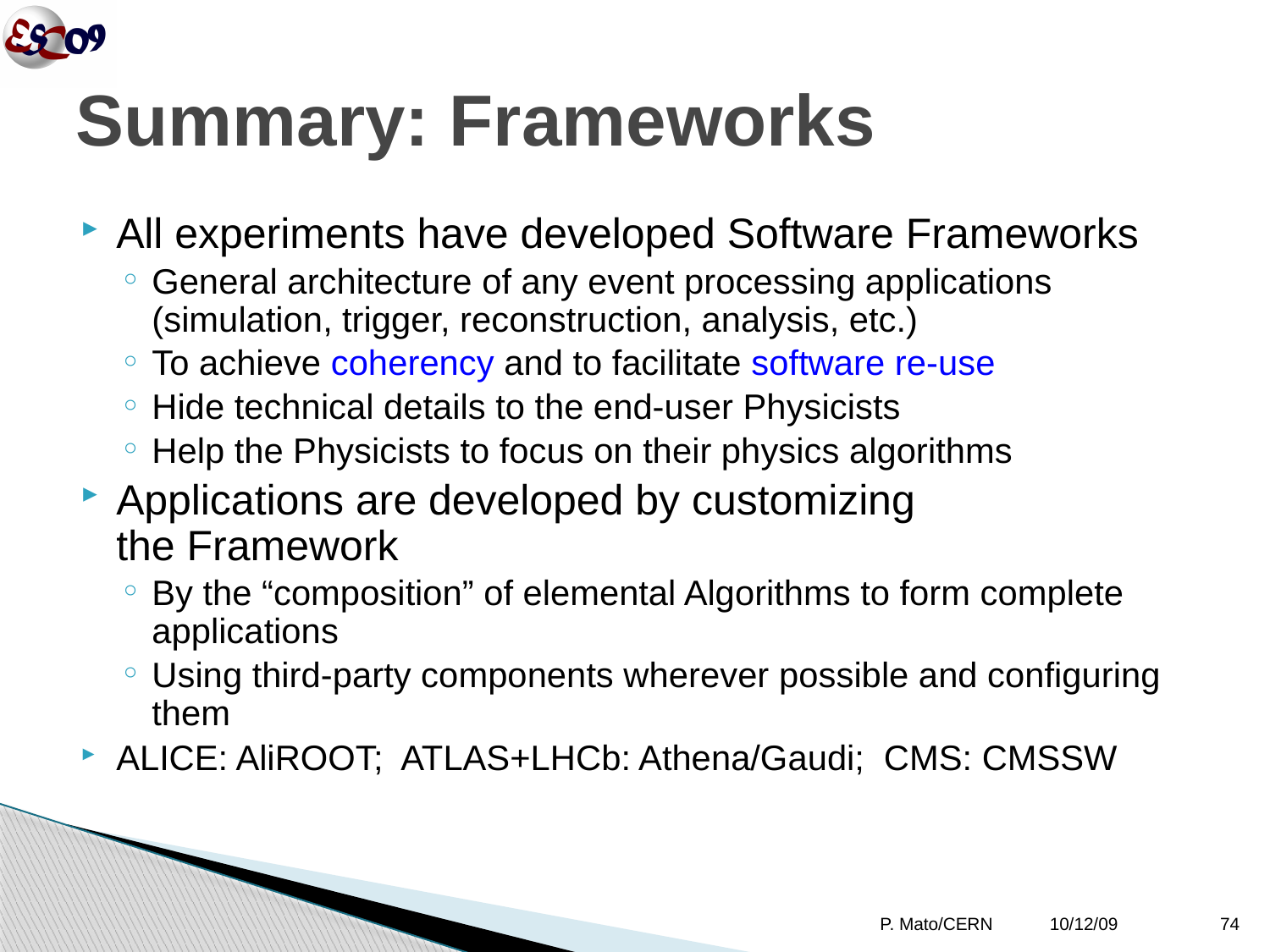

# Summary: Frameworks
All experiments have developed Software Frameworks
General architecture of any event processing applications (simulation, trigger, reconstruction, analysis, etc.)
To achieve coherency and to facilitate software re-use
Hide technical details to the end-user Physicists
Help the Physicists to focus on their physics algorithms
Applications are developed by customizing
the Framework
By the “composition” of elemental Algorithms to form complete applications
Using third-party components wherever possible and configuring them
ALICE: AliROOT;  ATLAS+LHCb: Athena/Gaudi;  CMS: CMSSW
P. Mato/CERN
10/12/09
74